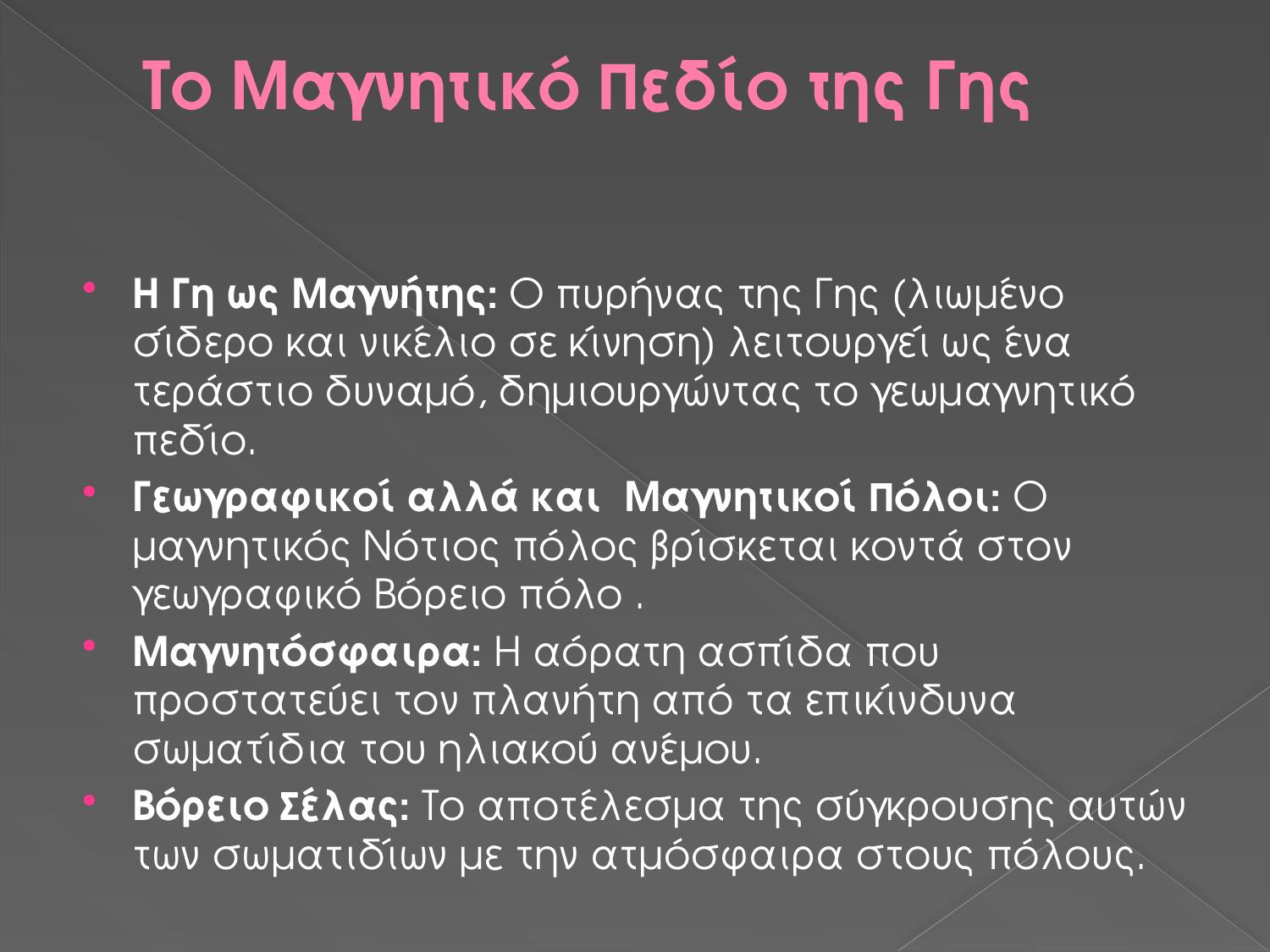

# Το Μαγνητικό Πεδίο της Γης
Η Γη ως Μαγνήτης: Ο πυρήνας της Γης (λιωμένο σίδερο και νικέλιο σε κίνηση) λειτουργεί ως ένα τεράστιο δυναμό, δημιουργώντας το γεωμαγνητικό πεδίο.
Γεωγραφικοί αλλά και  Μαγνητικοί Πόλοι: Ο μαγνητικός Νότιος πόλος βρίσκεται κοντά στον γεωγραφικό Βόρειο πόλο .
Μαγνητόσφαιρα: Η αόρατη ασπίδα που προστατεύει τον πλανήτη από τα επικίνδυνα σωματίδια του ηλιακού ανέμου.
Βόρειο Σέλας: Το αποτέλεσμα της σύγκρουσης αυτών των σωματιδίων με την ατμόσφαιρα στους πόλους.